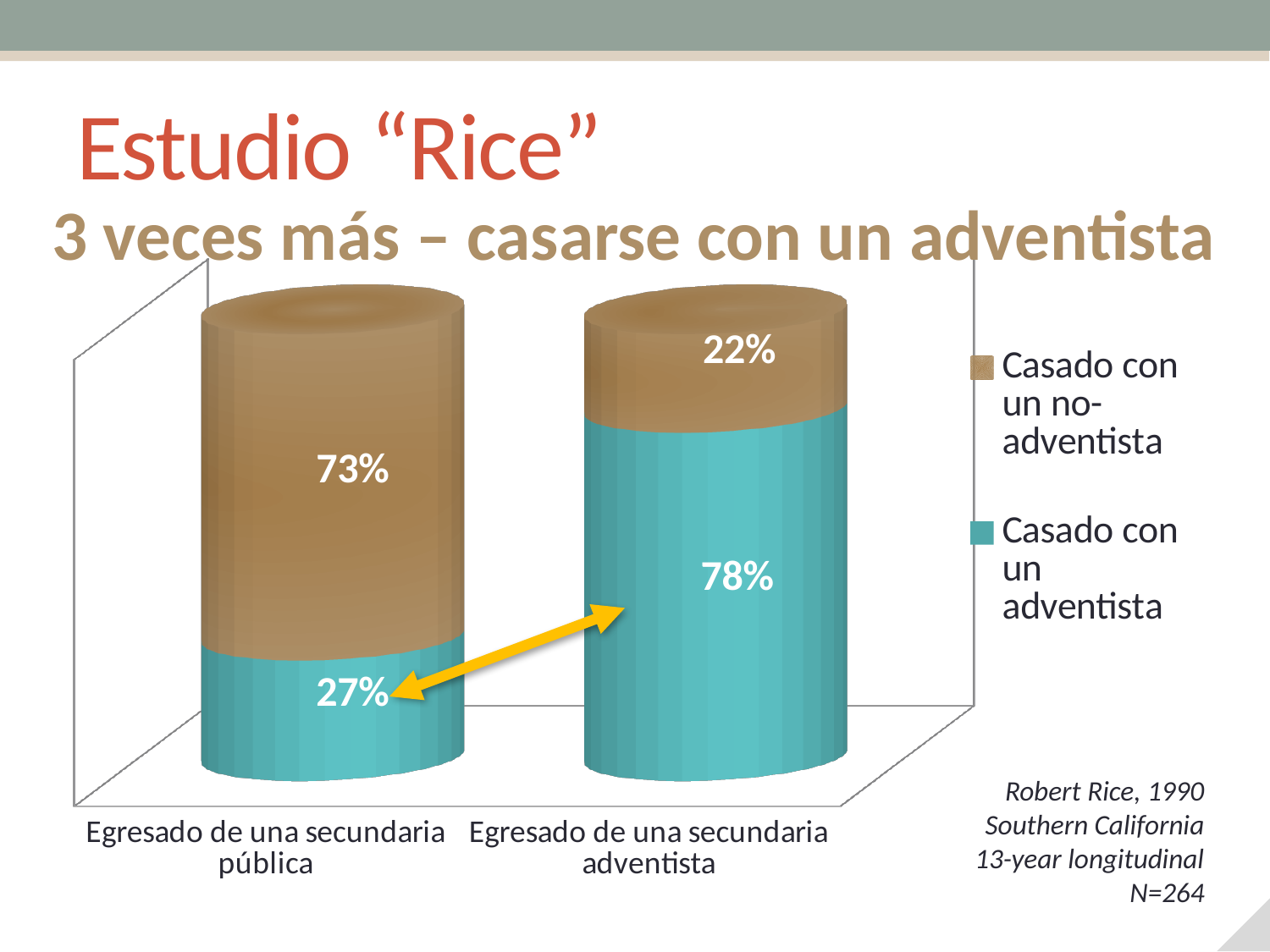

# Estudio “Rice”
3 veces más – casarse con un adventista

[unsupported chart]

Robert Rice, 1990
Southern California
13-year longitudinal
N=264